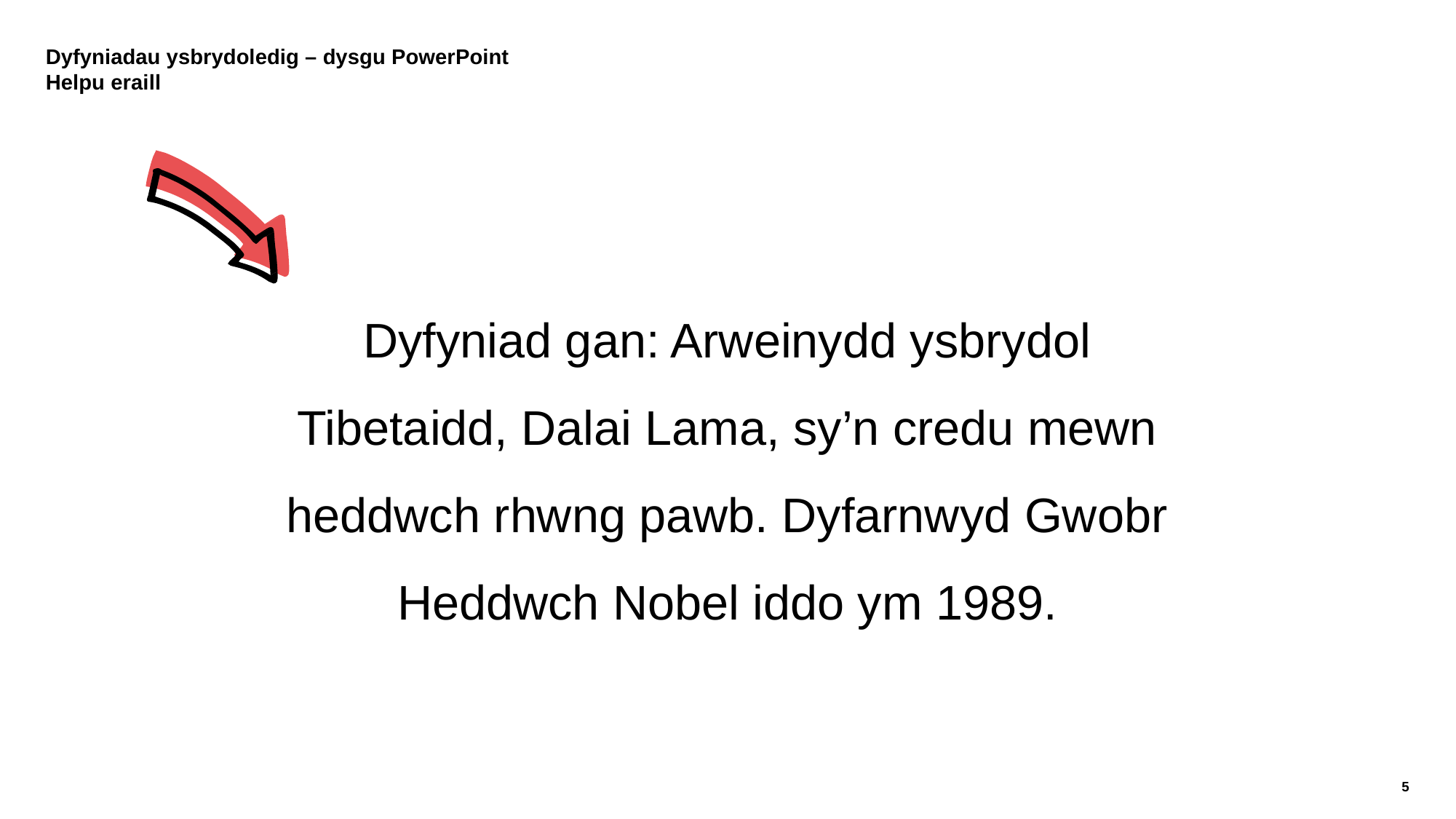

# Dyfyniadau ysbrydoledig – dysgu PowerPoint Helpu eraill

Dyfyniad gan: Arweinydd ysbrydol Tibetaidd, Dalai Lama, sy’n credu mewn heddwch rhwng pawb. Dyfarnwyd Gwobr Heddwch Nobel iddo ym 1989.
5